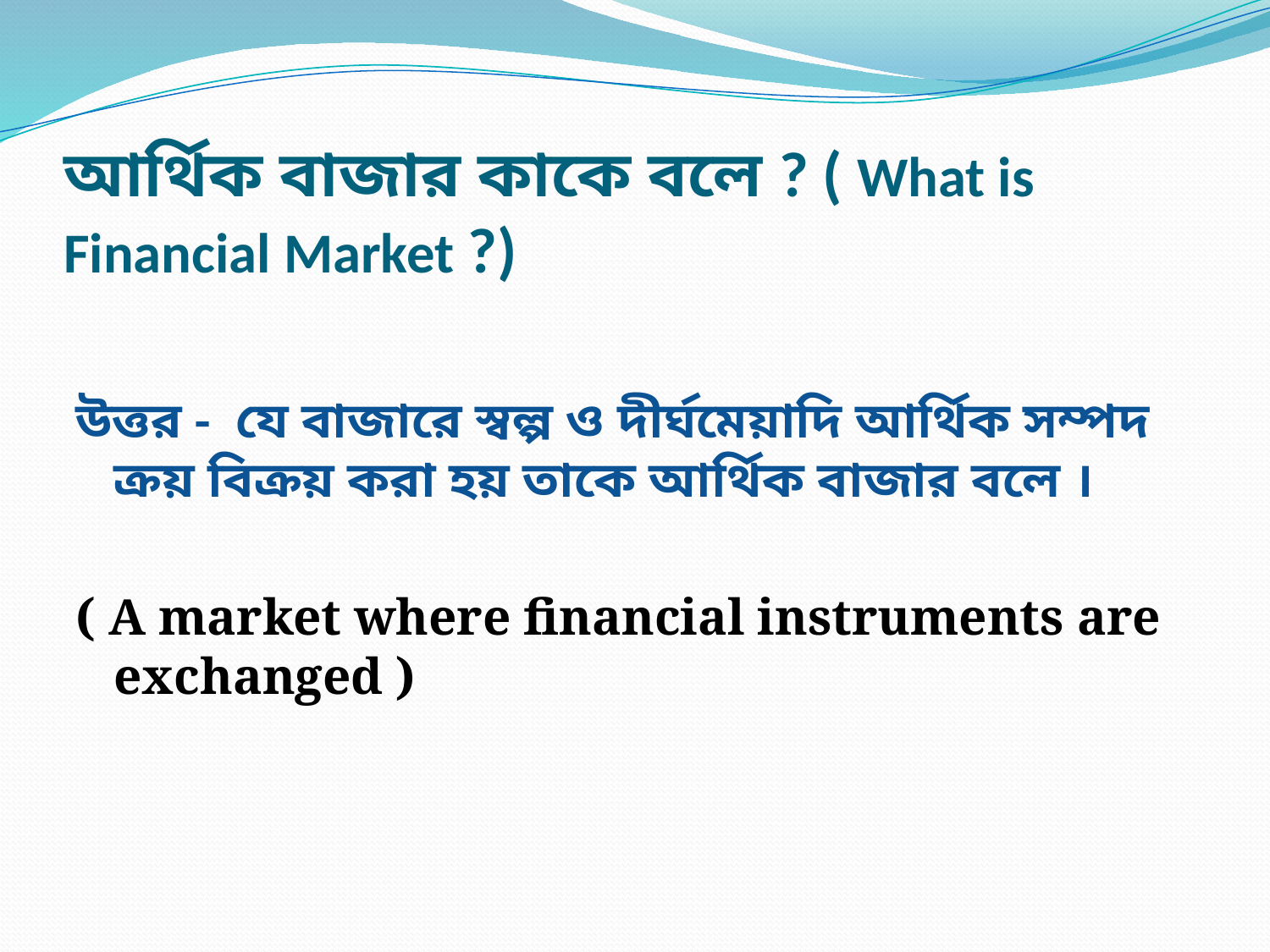

# আর্থিক বাজার কাকে বলে ? ( What is Financial Market ?)

উত্তর -  যে বাজারে স্বল্প ও দীর্ঘমেয়াদি আর্থিক সম্পদ ক্রয় বিক্রয় করা হয় তাকে আর্থিক বাজার বলে ।

( A market where financial instruments are exchanged )